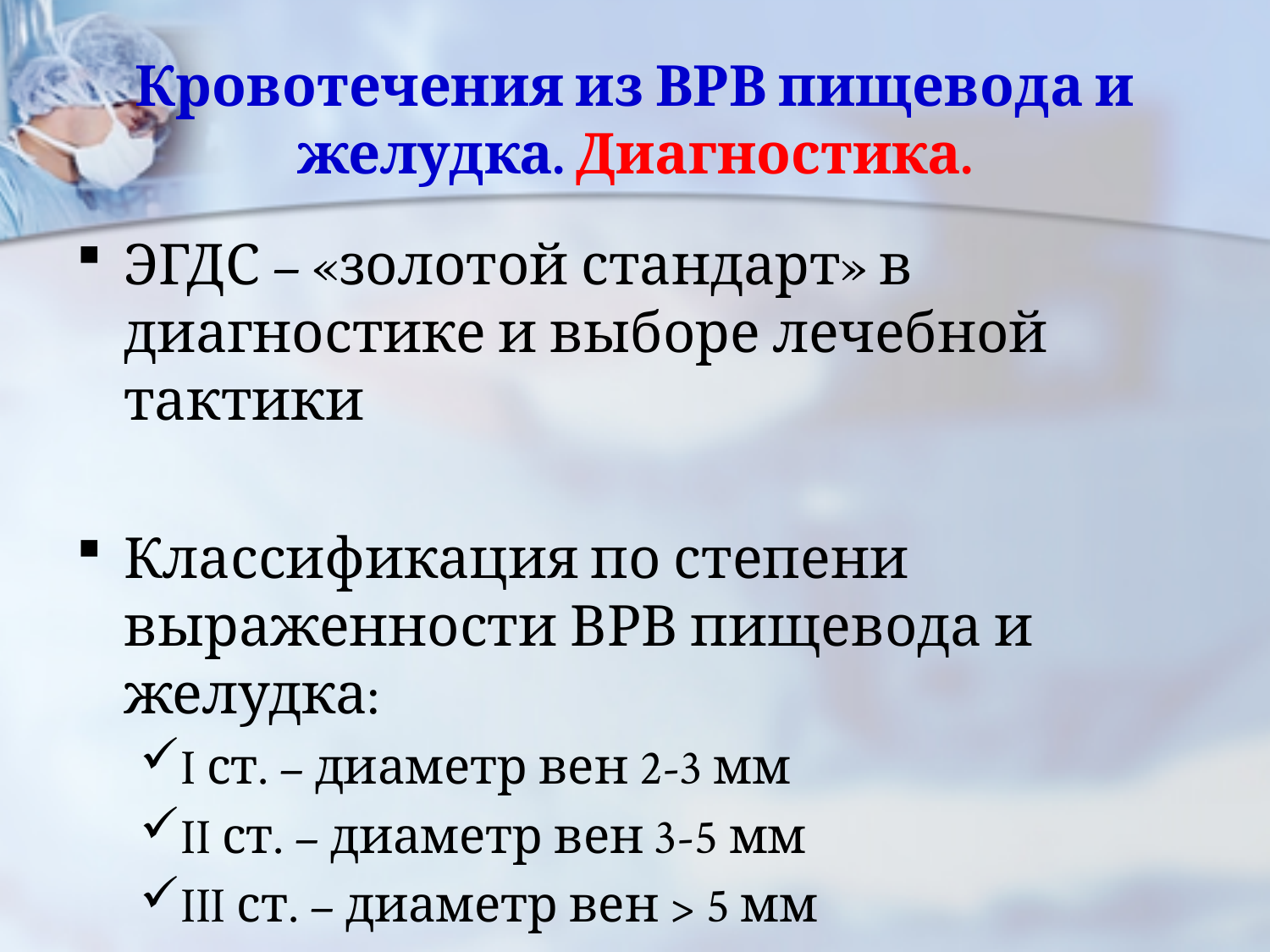

# Кровотечения из ВРВ пищевода и желудка. Диагностика.
ЭГДС – «золотой стандарт» в диагностике и выборе лечебной тактики

Классификация по степени выраженности ВРВ пищевода и желудка:
I ст. – диаметр вен 2-3 мм
II ст. – диаметр вен 3-5 мм
III ст. – диаметр вен > 5 мм